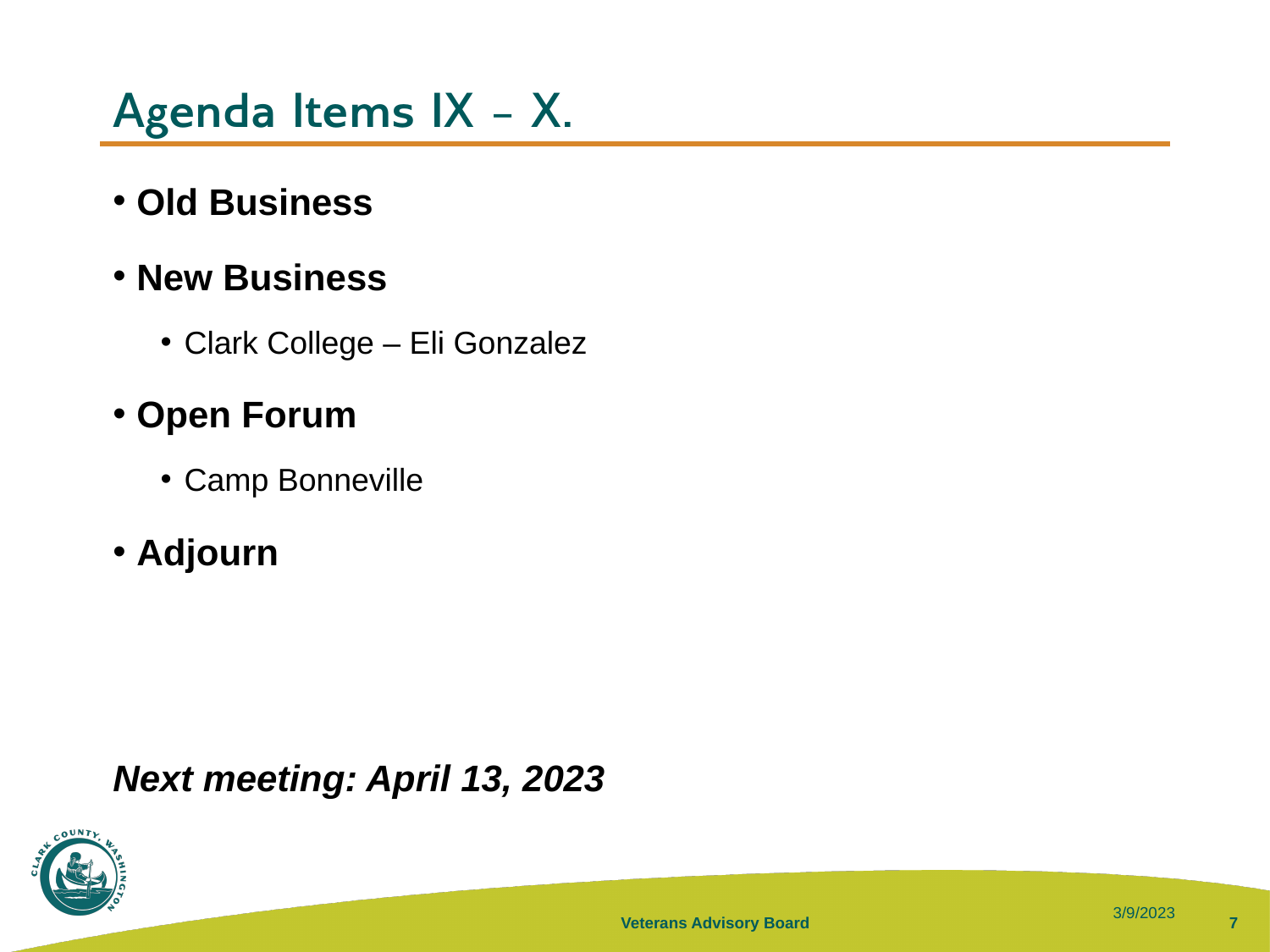

# Agenda Items IX – X.
Old Business
New Business
Clark College – Eli Gonzalez
Open Forum
Camp Bonneville
Adjourn

Next meeting: April 13, 2023

Veterans Advisory Board
3/9/2023

7